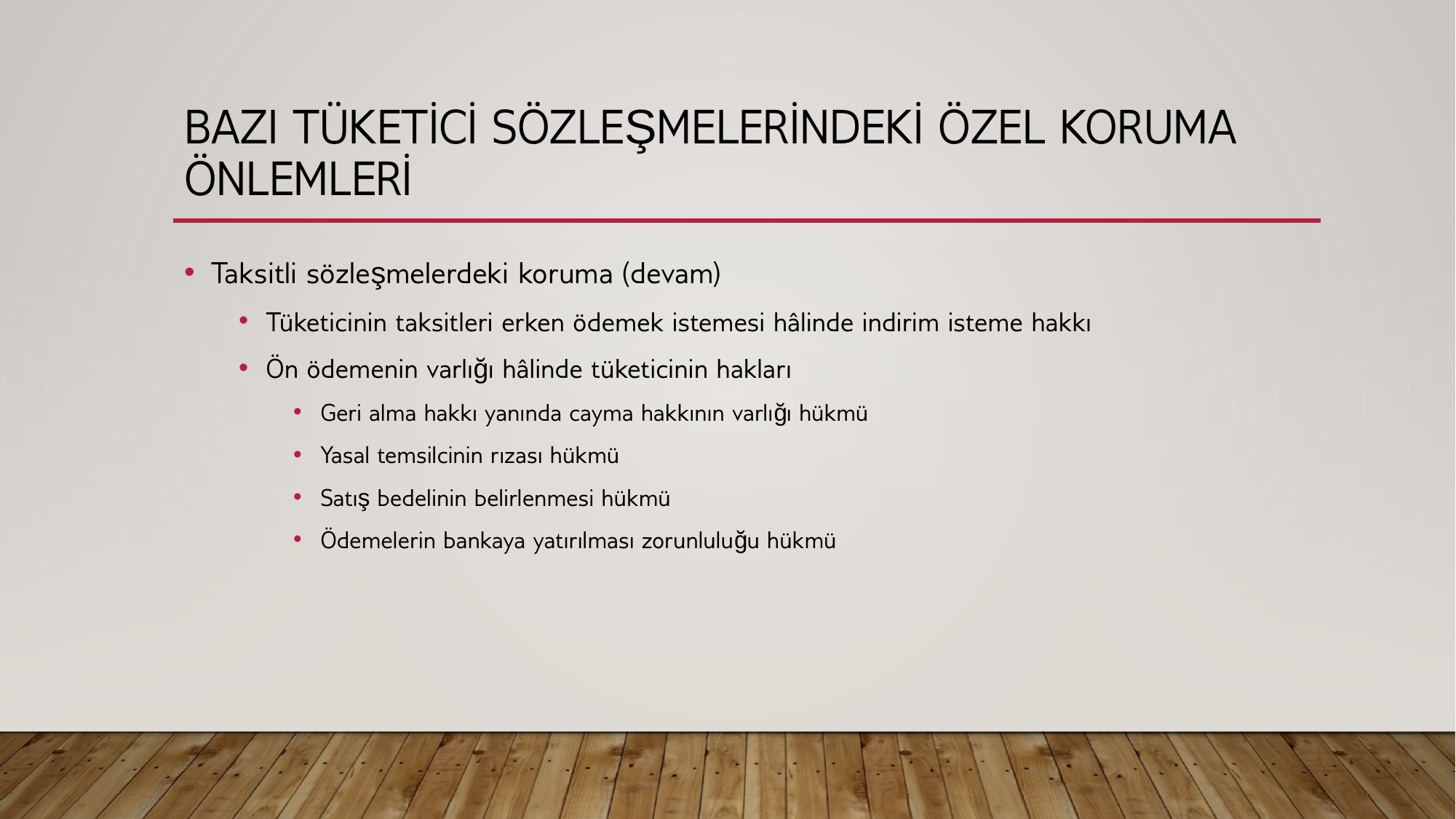

# Bazı tüketici sözleşmelerindeki özel koruma önlemleri
Taksitli sözleşmelerdeki koruma (devam)
Tüketicinin taksitleri erken ödemek istemesi hâlinde indirim isteme hakkı
Ön ödemenin varlığı hâlinde tüketicinin hakları
Geri alma hakkı yanında cayma hakkının varlığı hükmü
Yasal temsilcinin rızası hükmü
Satış bedelinin belirlenmesi hükmü
Ödemelerin bankaya yatırılması zorunluluğu hükmü